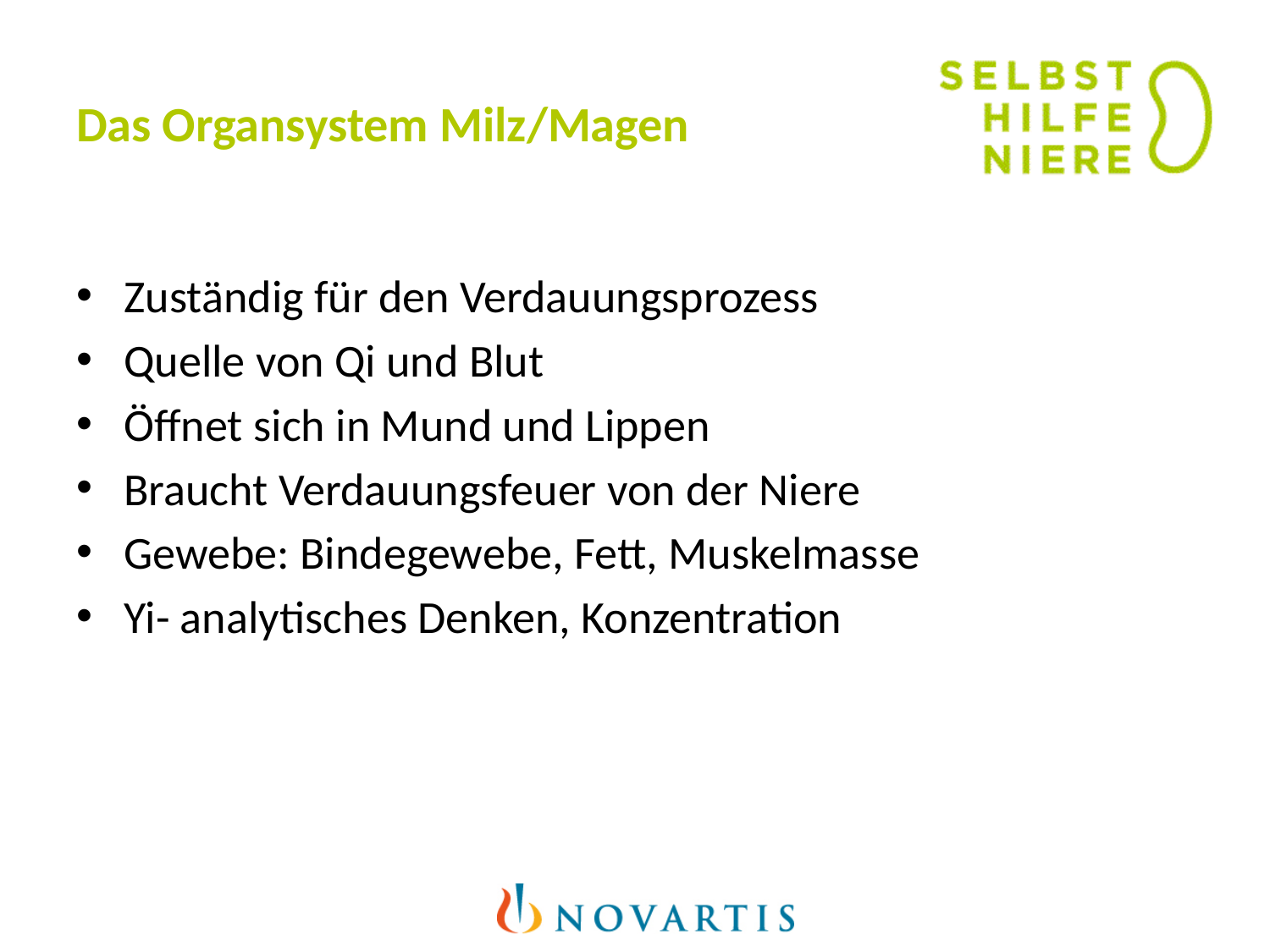

# Das Organsystem Milz/Magen
Zuständig für den Verdauungsprozess
Quelle von Qi und Blut
Öffnet sich in Mund und Lippen
Braucht Verdauungsfeuer von der Niere
Gewebe: Bindegewebe, Fett, Muskelmasse
Yi- analytisches Denken, Konzentration